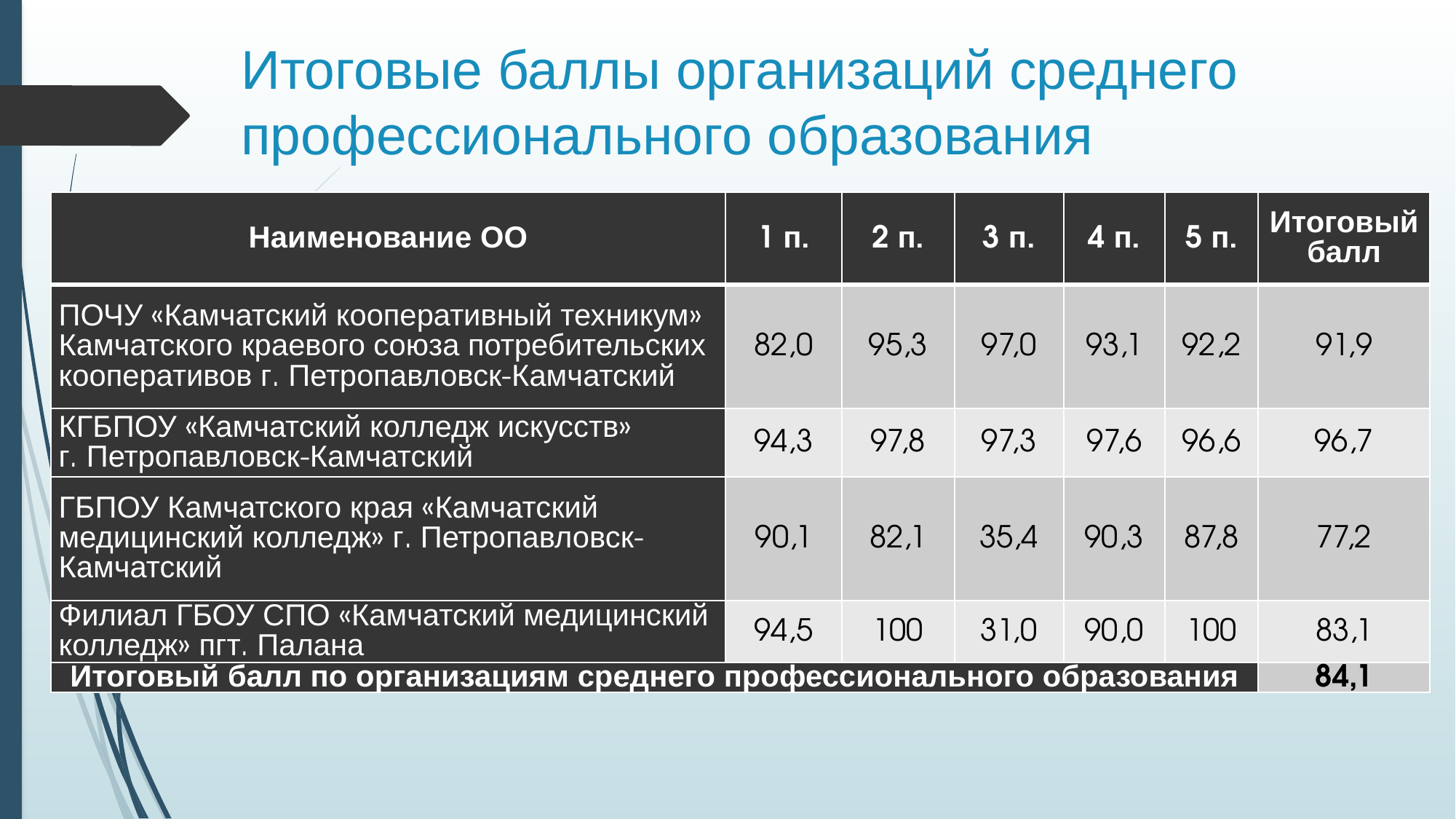

# Итоговые баллы организаций среднего профессионального образования
| Наименование ОО | 1 п. | 2 п. | 3 п. | 4 п. | 5 п. | Итоговый балл |
| --- | --- | --- | --- | --- | --- | --- |
| ПОЧУ «Камчатский кооперативный техникум» Камчатского краевого союза потребительских кооперативов г. Петропавловск-Камчатский | 82,0 | 95,3 | 97,0 | 93,1 | 92,2 | 91,9 |
| КГБПОУ «Камчатский колледж искусств» г. Петропавловск-Камчатский | 94,3 | 97,8 | 97,3 | 97,6 | 96,6 | 96,7 |
| ГБПОУ Камчатского края «Камчатский медицинский колледж» г. Петропавловск-Камчатский | 90,1 | 82,1 | 35,4 | 90,3 | 87,8 | 77,2 |
| Филиал ГБОУ СПО «Камчатский медицинский колледж» пгт. Палана | 94,5 | 100 | 31,0 | 90,0 | 100 | 83,1 |
| Итоговый балл по организациям среднего профессионального образования |  |  |  |  |  | 84,1 |